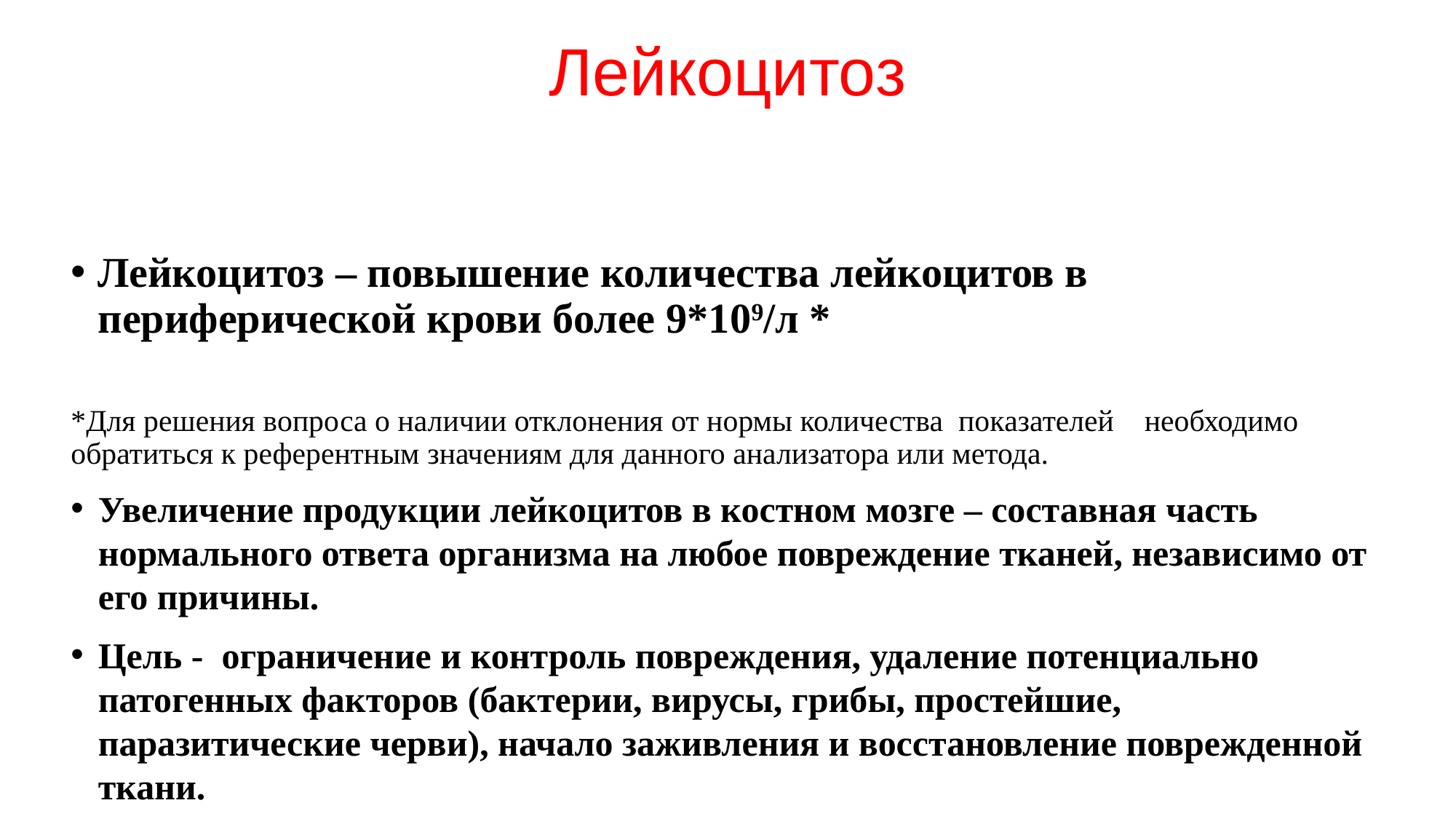

# Лейкоцитоз

Лейкоцитоз – повышение количества лейкоцитов в периферической крови более 9*109/л *

*Для решения вопроса о наличии отклонения от нормы количества  показателей    необходимо обратиться к референтным значениям для данного анализатора или метода.
Увеличение продукции лейкоцитов в костном мозге – составная часть нормального ответа организма на любое повреждение тканей, независимо от его причины.
Цель -  ограничение и контроль повреждения, удаление потенциально патогенных факторов (бактерии, вирусы, грибы, простейшие, паразитические черви), начало заживления и восстановление поврежденной ткани.
Каждый тип лейкоцитов выполняет определенную функцию, но они взаимодействуют, обмениваясь информацией с помощью цитокинов.